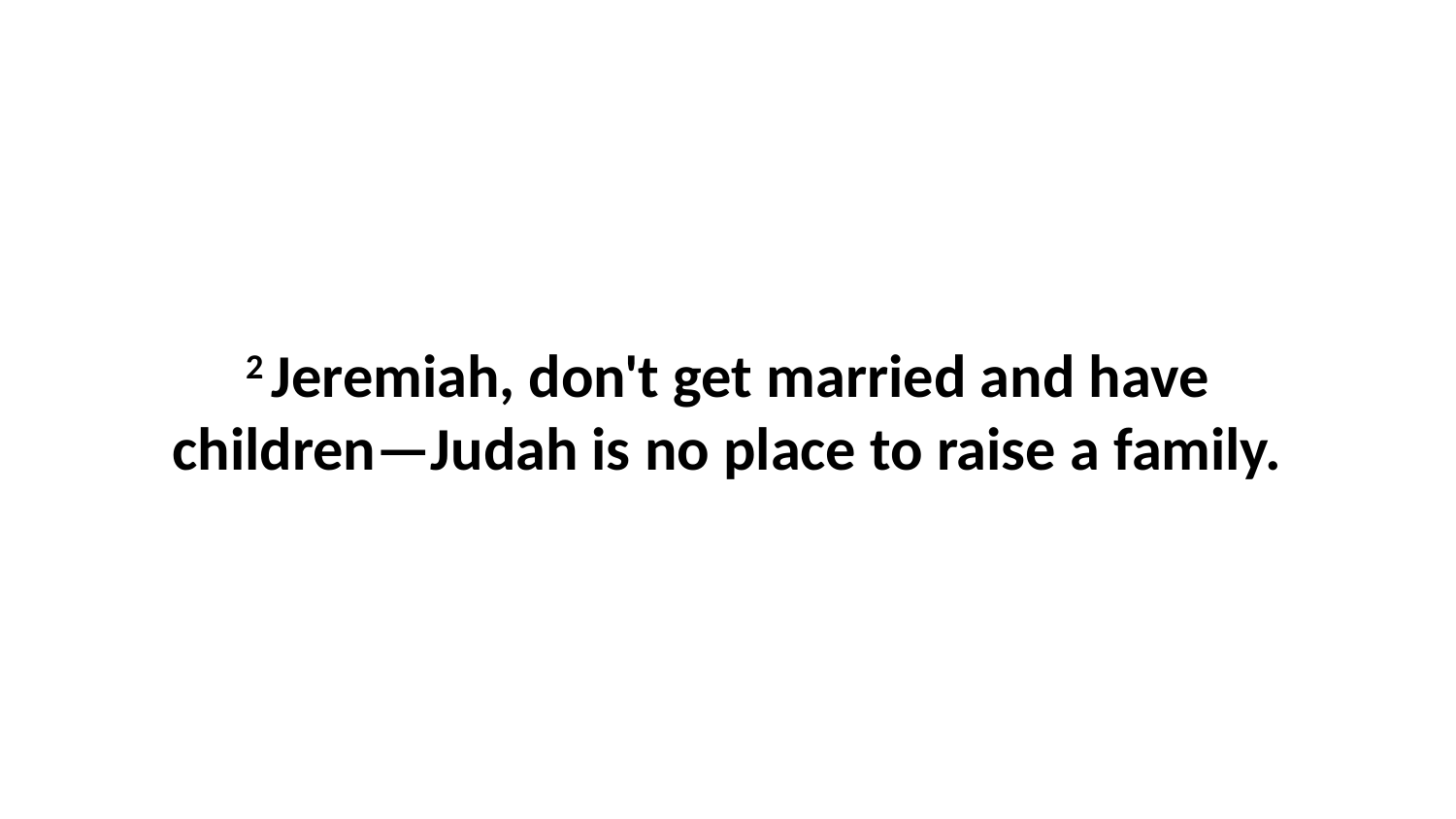

2 Jeremiah, don't get married and have children—Judah is no place to raise a family.